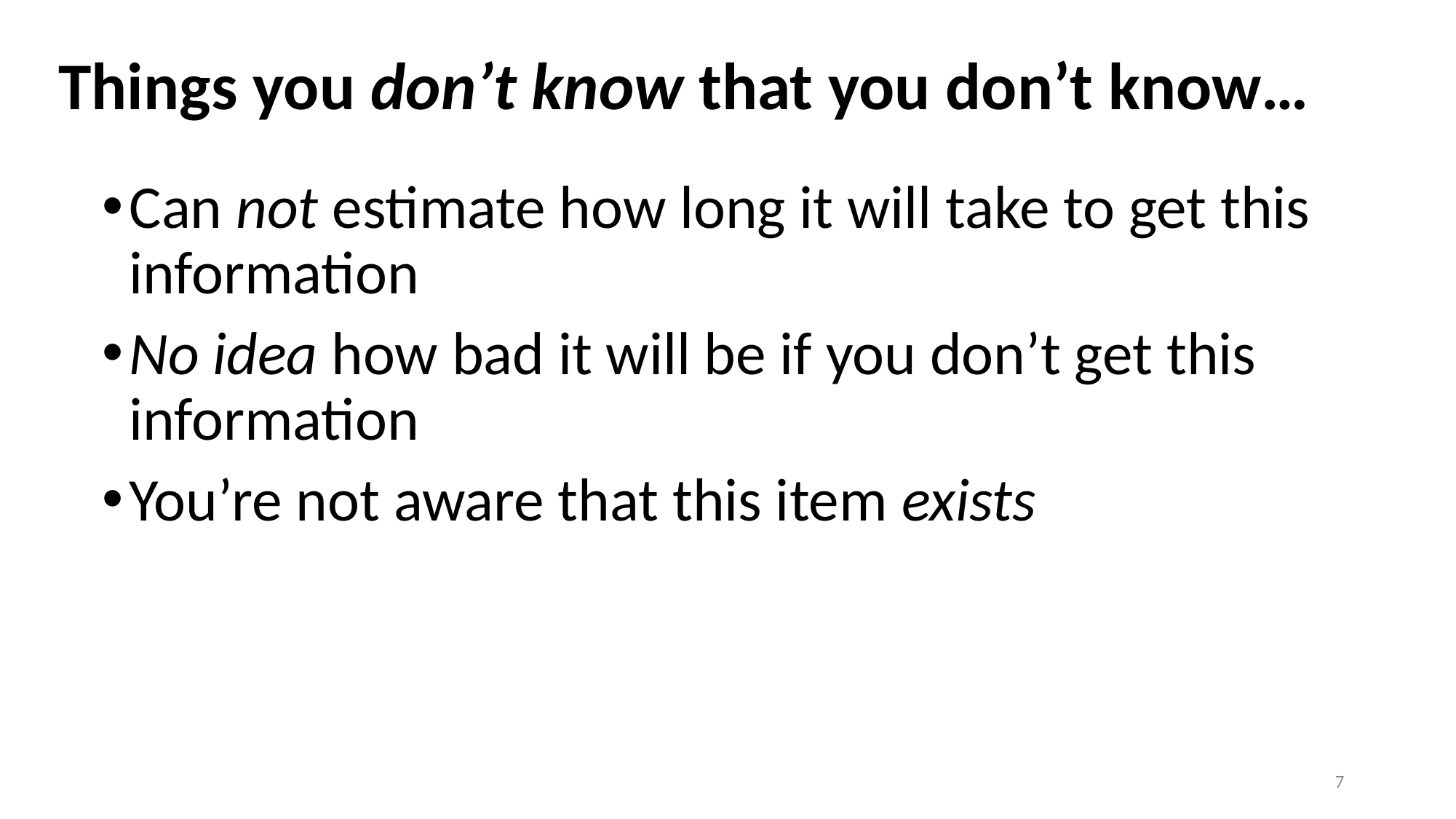

# Things you don’t know that you don’t know…
Can not estimate how long it will take to get this information
No idea how bad it will be if you don’t get this information
You’re not aware that this item exists

7